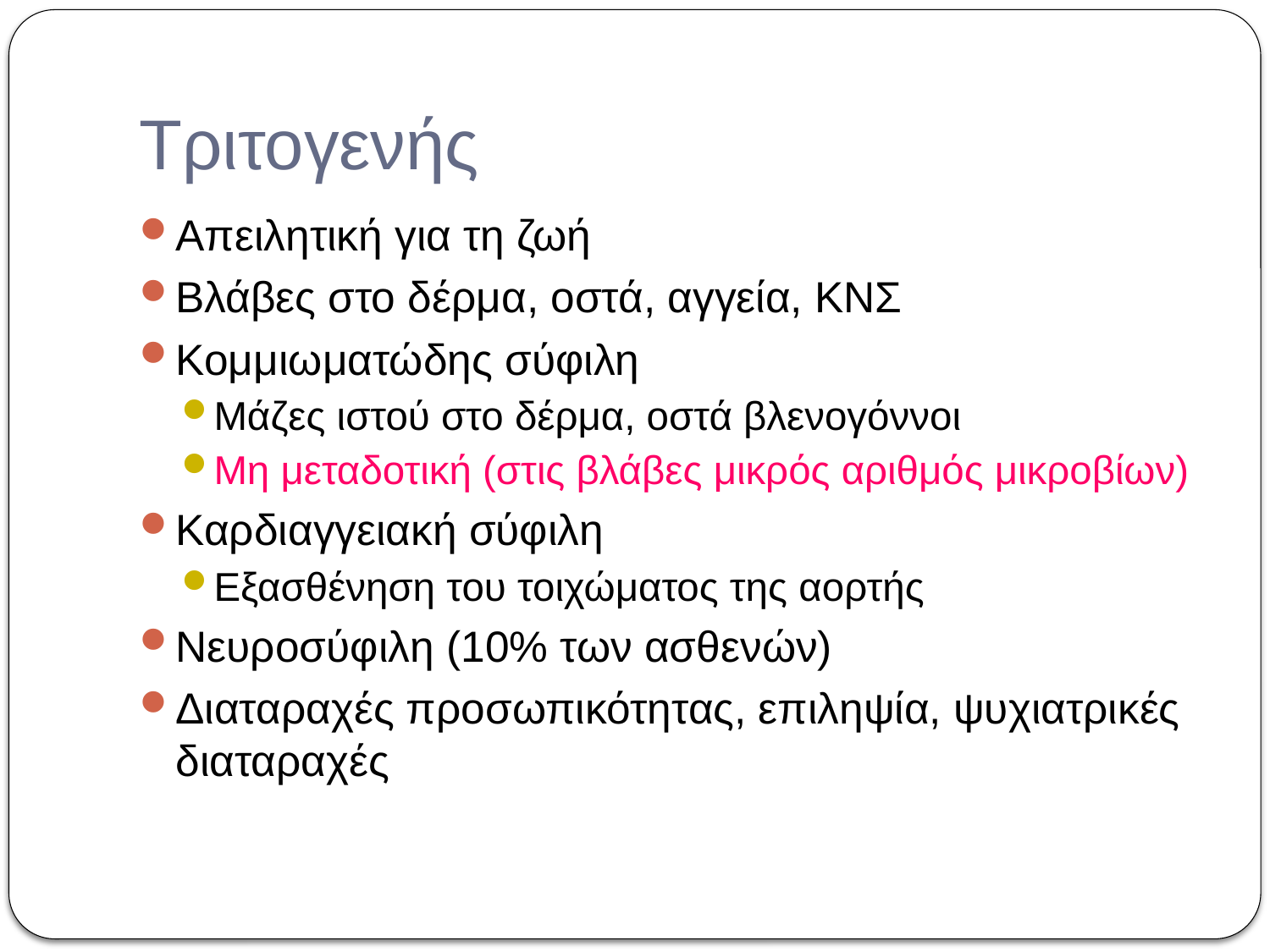

# Τριτογενής
Απειλητική για τη ζωή
Βλάβες στο δέρμα, οστά, αγγεία, ΚΝΣ
Κομμιωματώδης σύφιλη
Μάζες ιστού στο δέρμα, οστά βλενογόννοι
Μη μεταδοτική (στις βλάβες μικρός αριθμός μικροβίων)
Καρδιαγγειακή σύφιλη
Εξασθένηση του τοιχώματος της αορτής
Νευροσύφιλη (10% των ασθενών)
Διαταραχές προσωπικότητας, επιληψία, ψυχιατρικές διαταραχές